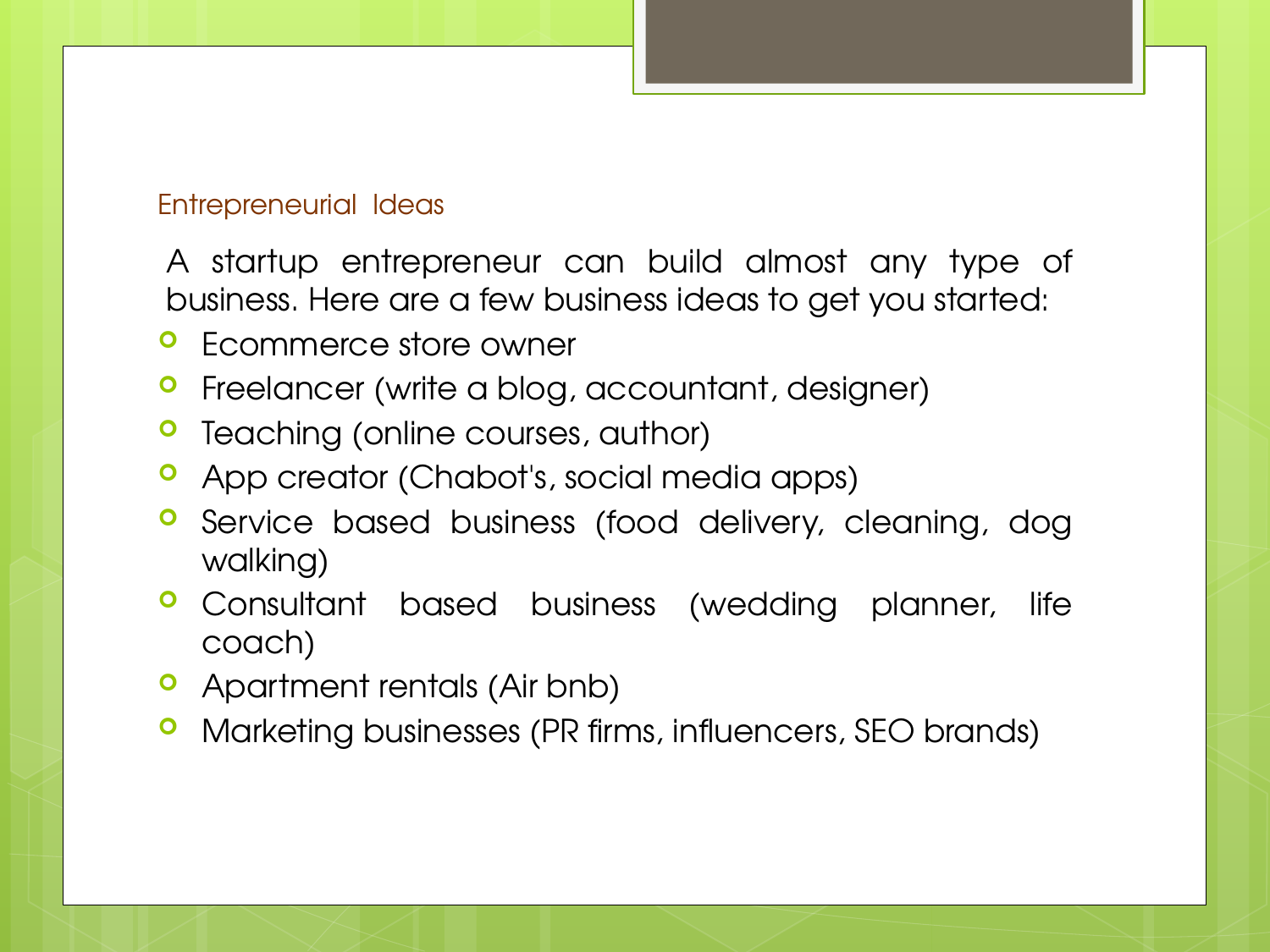

# Entrepreneurial  Ideas
A startup entrepreneur can build almost any type of business. Here are a few business ideas to get you started:
Ecommerce store owner
Freelancer (write a blog, accountant, designer)
Teaching (online courses, author)
App creator (Chabot's, social media apps)
Service based business (food delivery, cleaning, dog walking)
Consultant based business (wedding planner, life coach)
Apartment rentals (Air bnb)
Marketing businesses (PR firms, influencers, SEO brands)